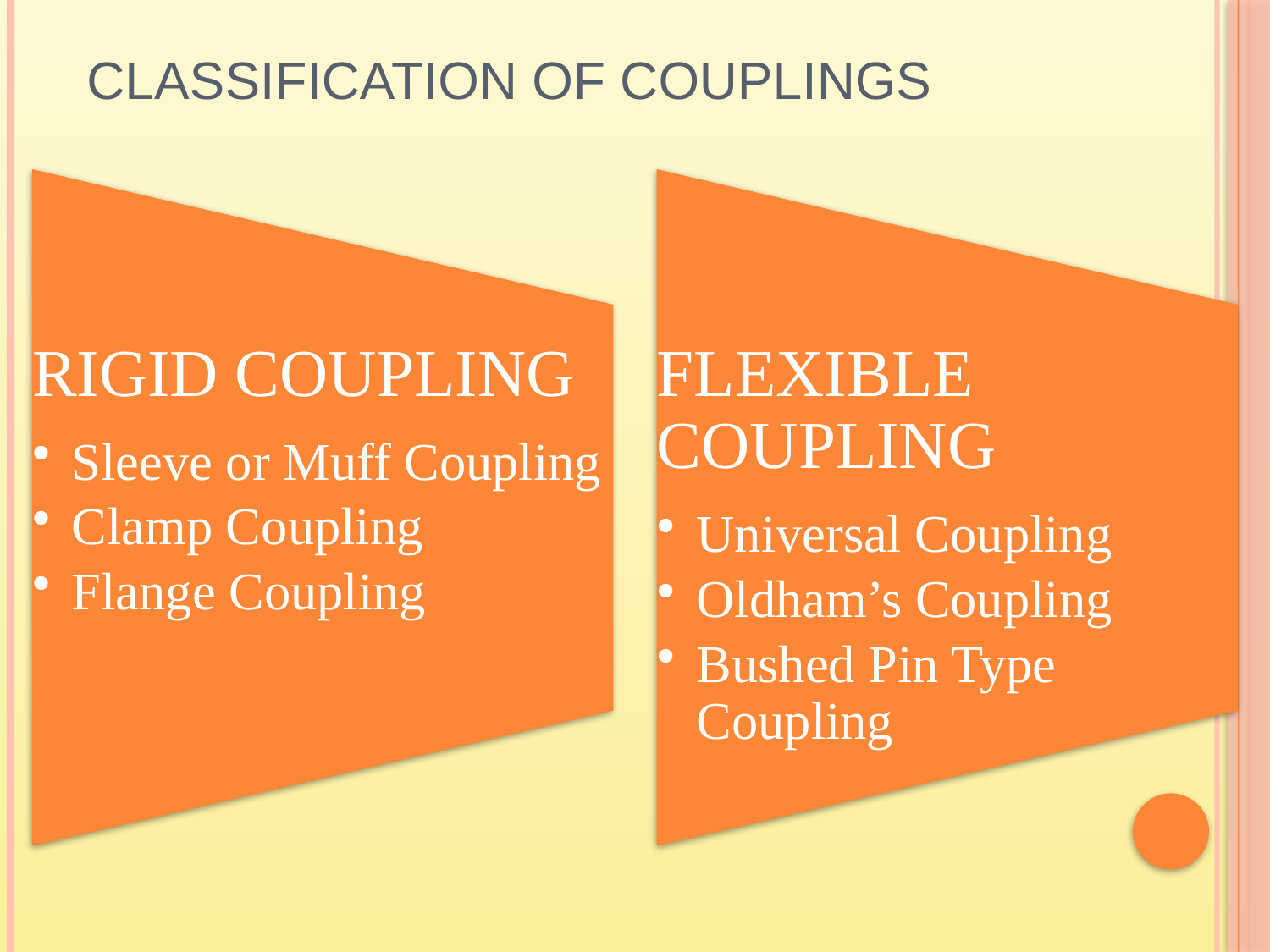

# Classification of Couplings
RIGID COUPLING
Sleeve or Muff Coupling
Clamp Coupling
Flange Coupling
FLEXIBLE COUPLING
Universal Coupling
Oldham’s Coupling
Bushed Pin Type Coupling